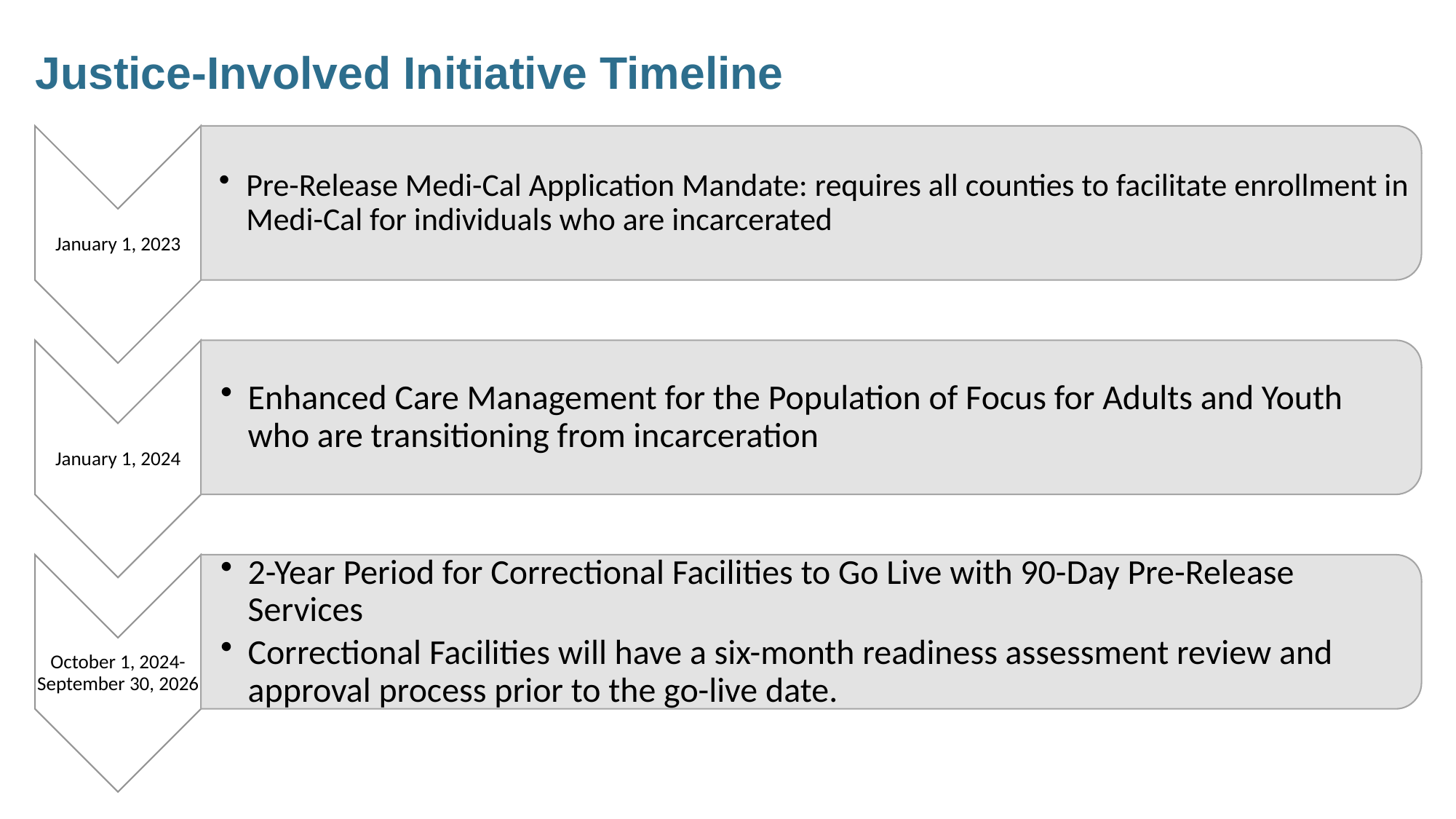

# Justice-Involved Initiative Timeline
January 1, 2023
Pre-Release Medi-Cal Application Mandate: requires all counties to facilitate enrollment in Medi-Cal for individuals who are incarcerated
January 1, 2024
Enhanced Care Management for the Population of Focus for Adults and Youth who are transitioning from incarceration
October 1, 2024-September 30, 2026
2-Year Period for Correctional Facilities to Go Live with 90-Day Pre-Release Services
Correctional Facilities will have a six-month readiness assessment review and approval process prior to the go-live date.